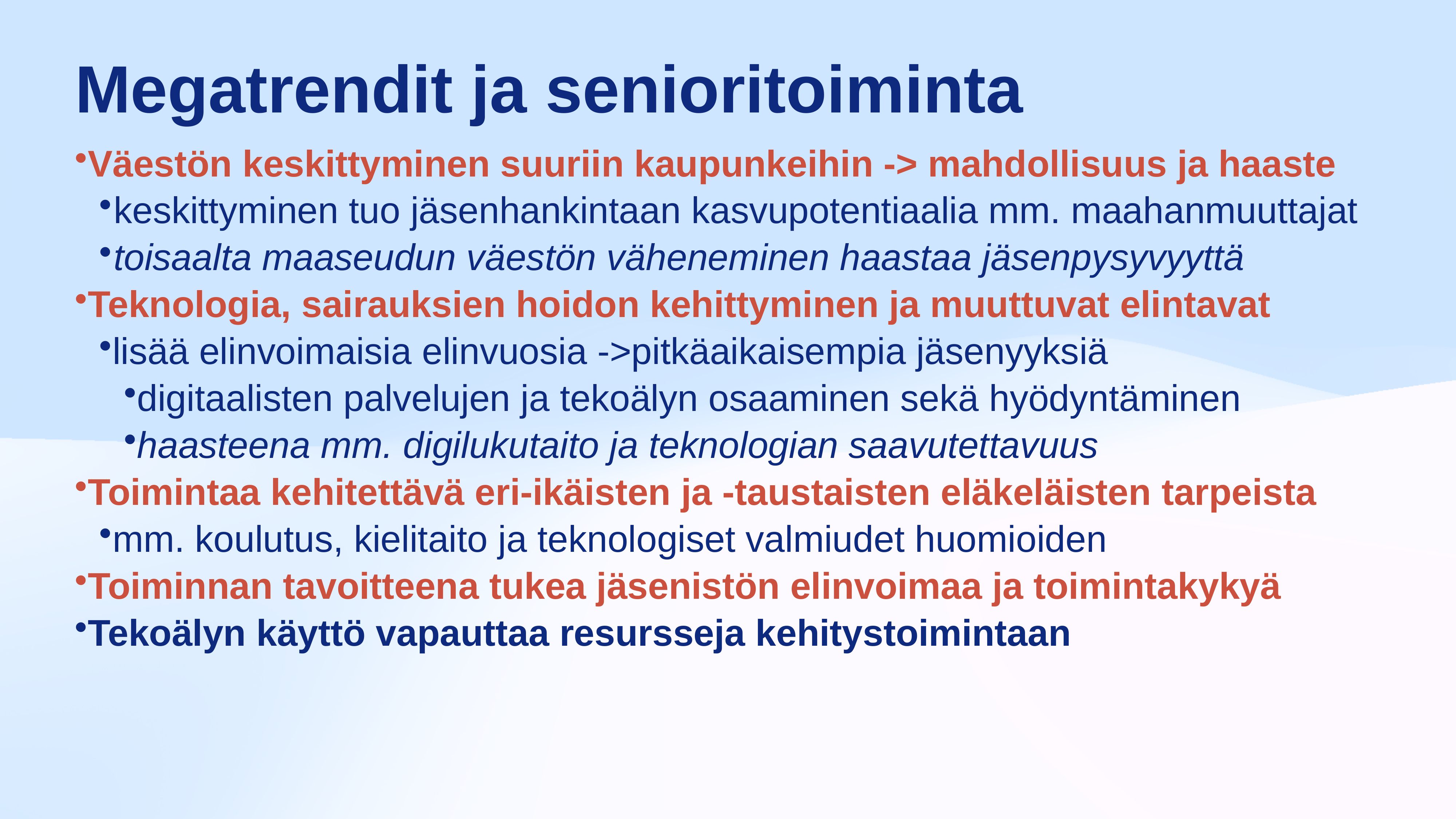

# Megatrendit ja senioritoiminta
Väestön keskittyminen suuriin kaupunkeihin -> mahdollisuus ja haaste
keskittyminen tuo jäsenhankintaan kasvupotentiaalia mm. maahanmuuttajat
toisaalta maaseudun väestön väheneminen haastaa jäsenpysyvyyttä
Teknologia, sairauksien hoidon kehittyminen ja muuttuvat elintavat
lisää elinvoimaisia elinvuosia ->pitkäaikaisempia jäsenyyksiä
digitaalisten palvelujen ja tekoälyn osaaminen sekä hyödyntäminen
haasteena mm. digilukutaito ja teknologian saavutettavuus
Toimintaa kehitettävä eri-ikäisten ja -taustaisten eläkeläisten tarpeista
mm. koulutus, kielitaito ja teknologiset valmiudet huomioiden
Toiminnan tavoitteena tukea jäsenistön elinvoimaa ja toimintakykyä
Tekoälyn käyttö vapauttaa resursseja kehitystoimintaan